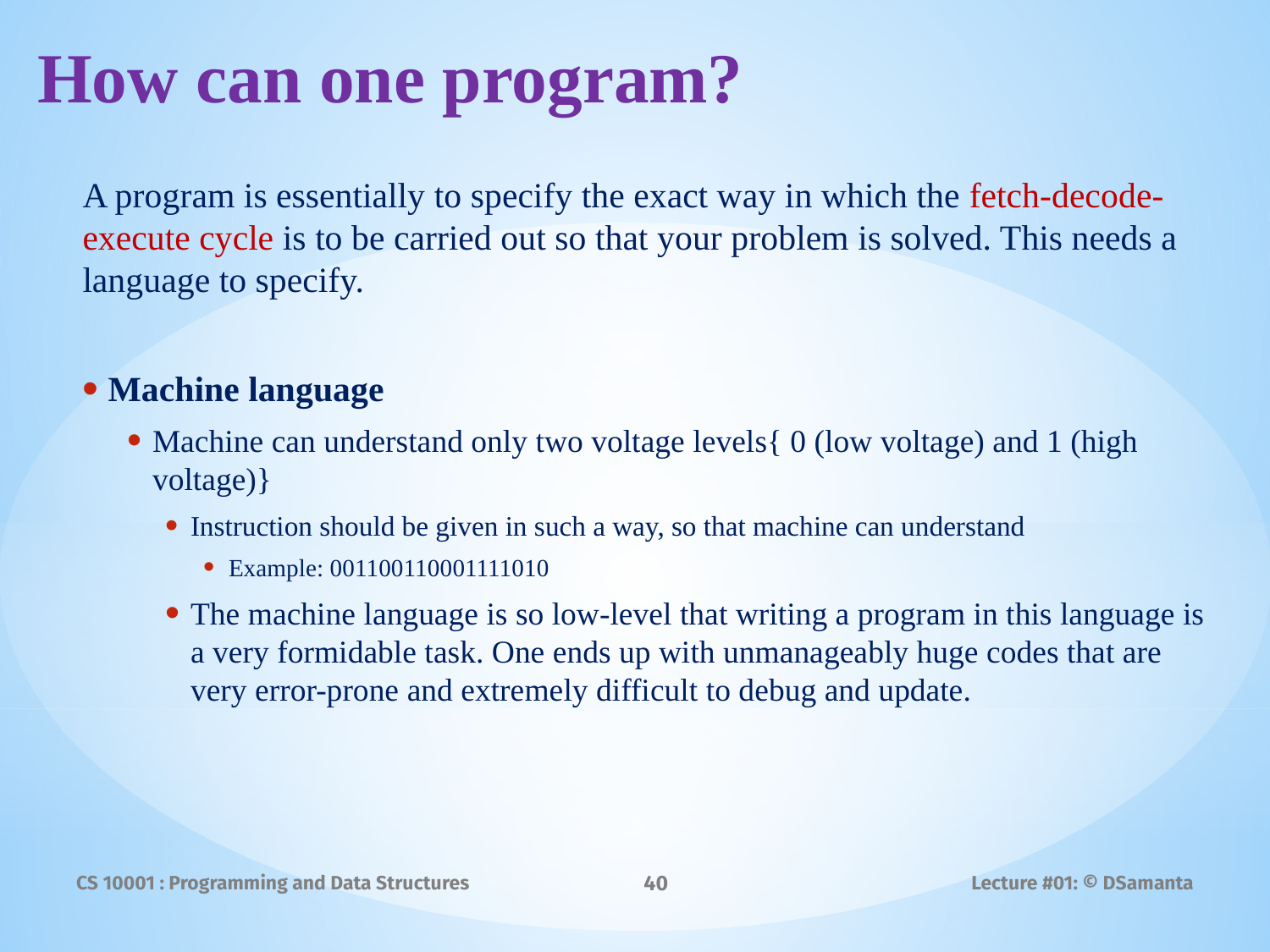

# How can one program?
A program is essentially to specify the exact way in which the fetch-decode-execute cycle is to be carried out so that your problem is solved. This needs a language to specify.

Machine language
Machine can understand only two voltage levels{ 0 (low voltage) and 1 (high voltage)}
Instruction should be given in such a way, so that machine can understand
Example: 001100110001111010
The machine language is so low-level that writing a program in this language is a very formidable task. One ends up with unmanageably huge codes that are very error-prone and extremely difficult to debug and update.
CS 10001 : Programming and Data Structures
40
Lecture #01: © DSamanta